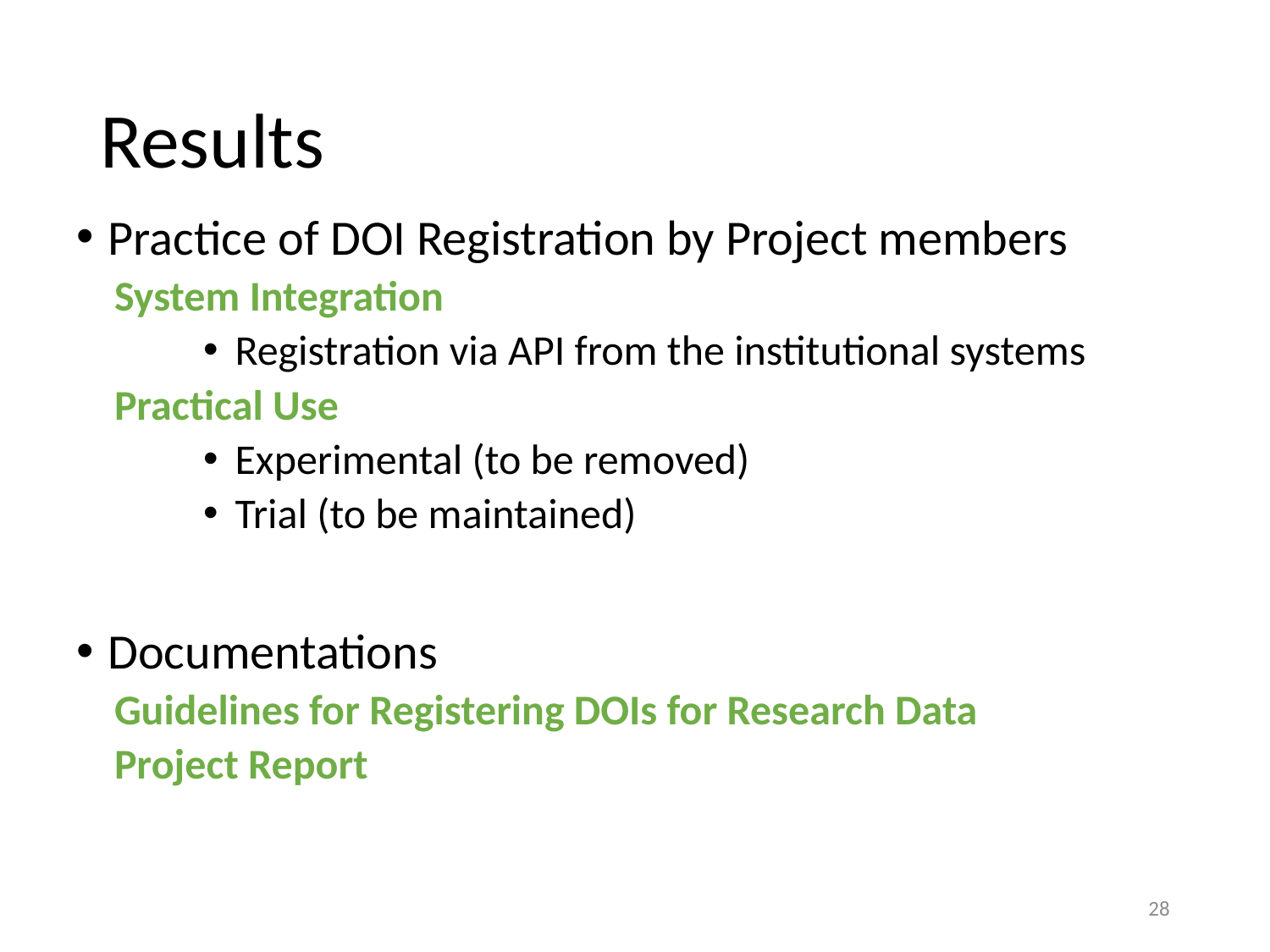

# Results
Practice of DOI Registration by Project members
System Integration
Registration via API from the institutional systems
Practical Use
Experimental (to be removed)
Trial (to be maintained)

Documentations
Guidelines for Registering DOIs for Research Data
Project Report
28